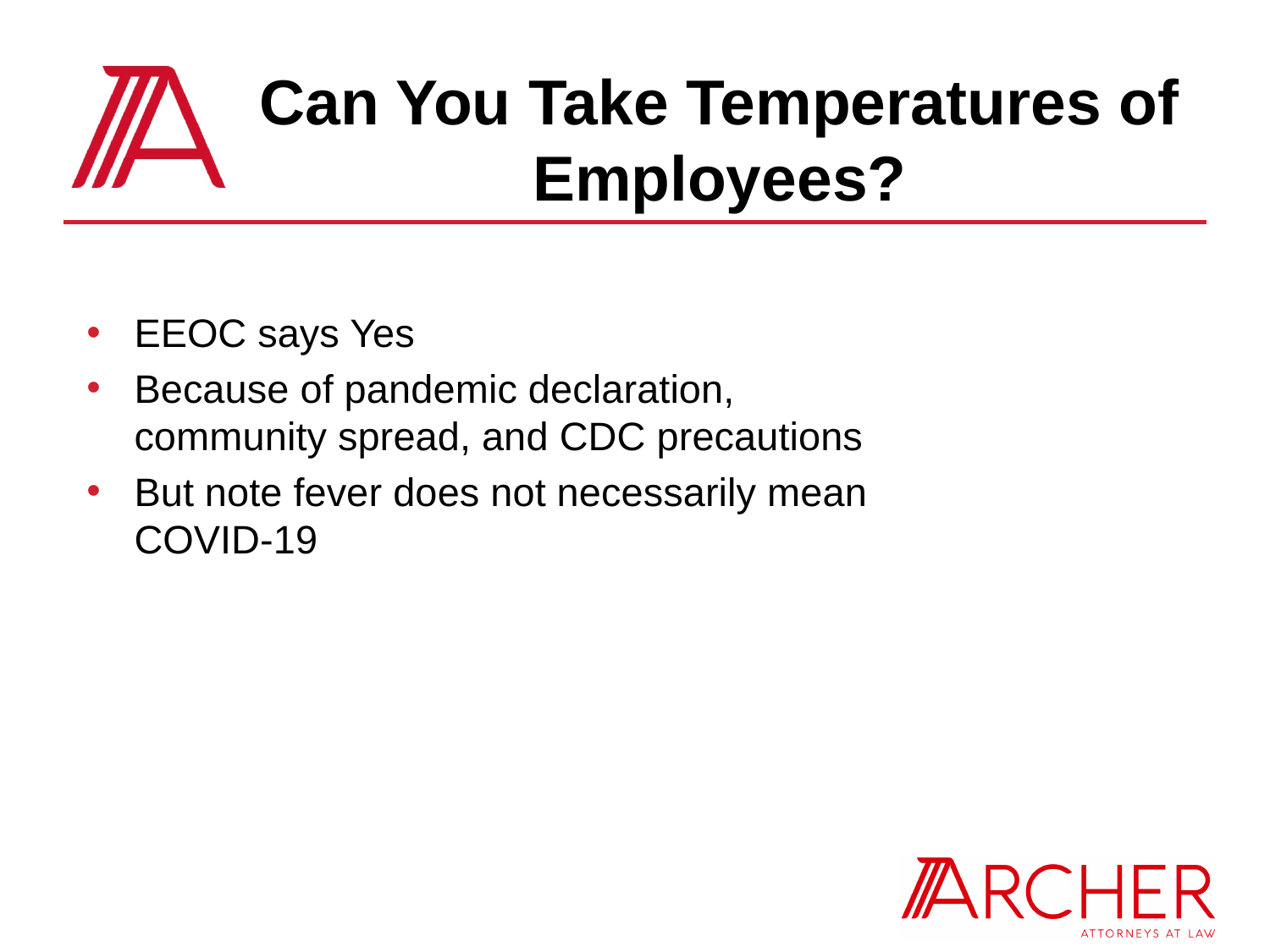

# Can You Take Temperatures of Employees?
EEOC says Yes
Because of pandemic declaration, community spread, and CDC precautions
But note fever does not necessarily mean COVID-19